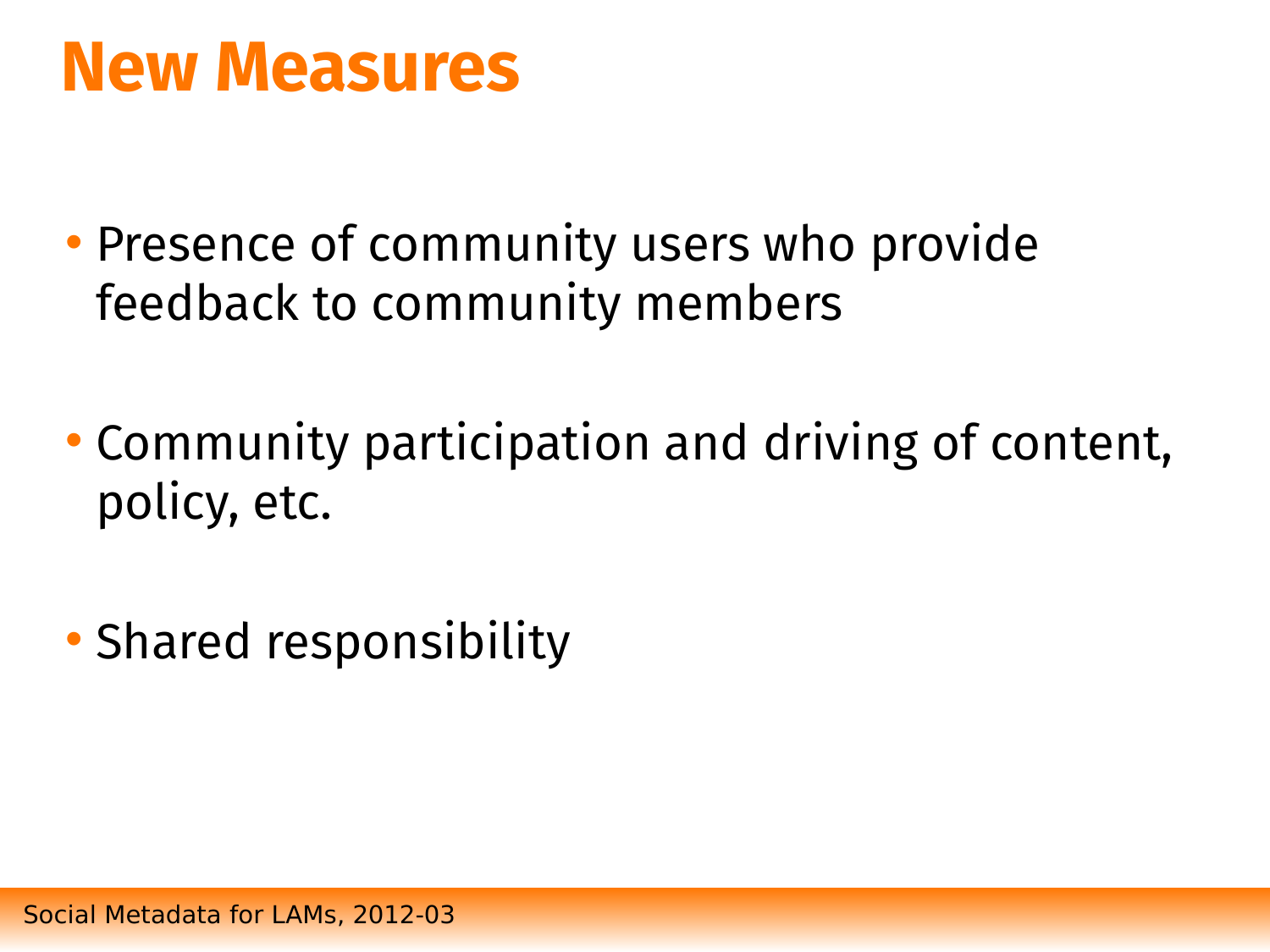

# New Measures
Presence of community users who provide feedback to community members

Community participation and driving of content, policy, etc.

Shared responsibility